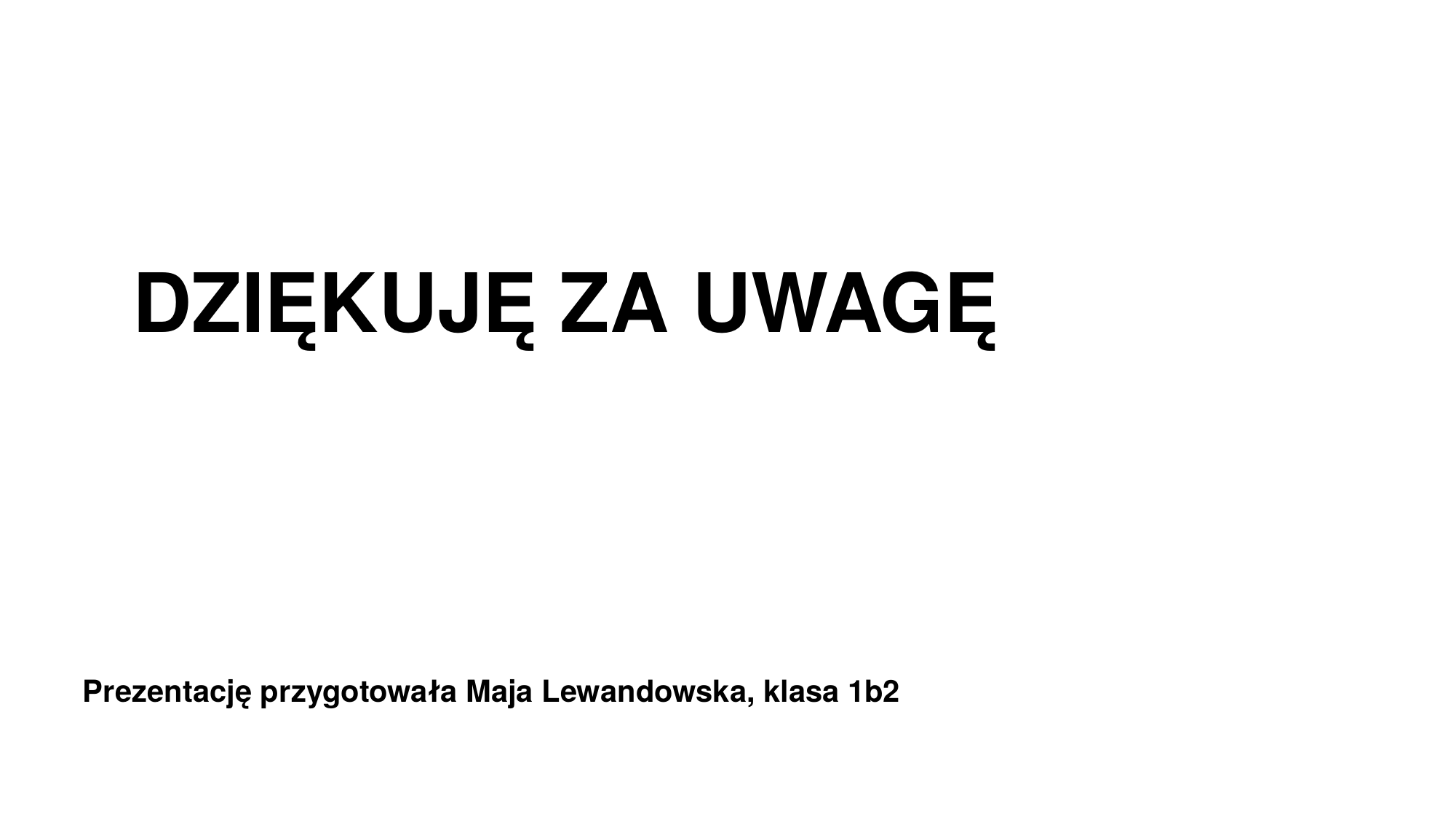

# Dziękuję za uwagę
Prezentację przygotowała Maja Lewandowska, klasa 1b2